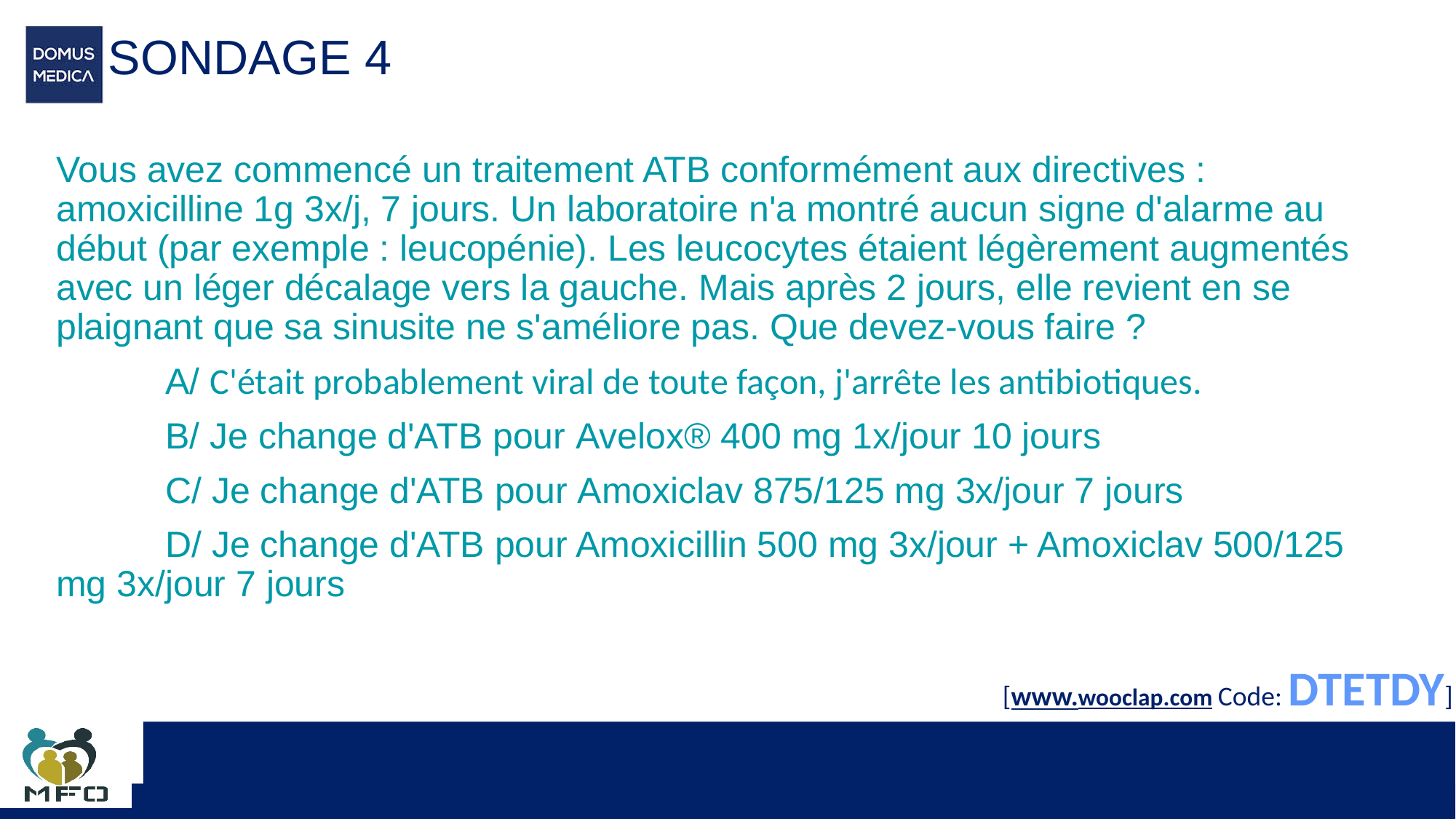

# SONDAGE 4
Vous avez commencé un traitement ATB conformément aux directives : amoxicilline 1g 3x/j, 7 jours. Un laboratoire n'a montré aucun signe d'alarme au début (par exemple : leucopénie). Les leucocytes étaient légèrement augmentés avec un léger décalage vers la gauche. Mais après 2 jours, elle revient en se plaignant que sa sinusite ne s'améliore pas. Que devez-vous faire ?
	A/ C'était probablement viral de toute façon, j'arrête les antibiotiques.
	B/ Je change d'ATB pour Avelox® 400 mg 1x/jour 10 jours
	C/ Je change d'ATB pour Amoxiclav 875/125 mg 3x/jour 7 jours
	D/ Je change d'ATB pour Amoxicillin 500 mg 3x/jour + Amoxiclav 500/125 mg 3x/jour 7 jours
[www.wooclap.com Code: DTETDY]

52